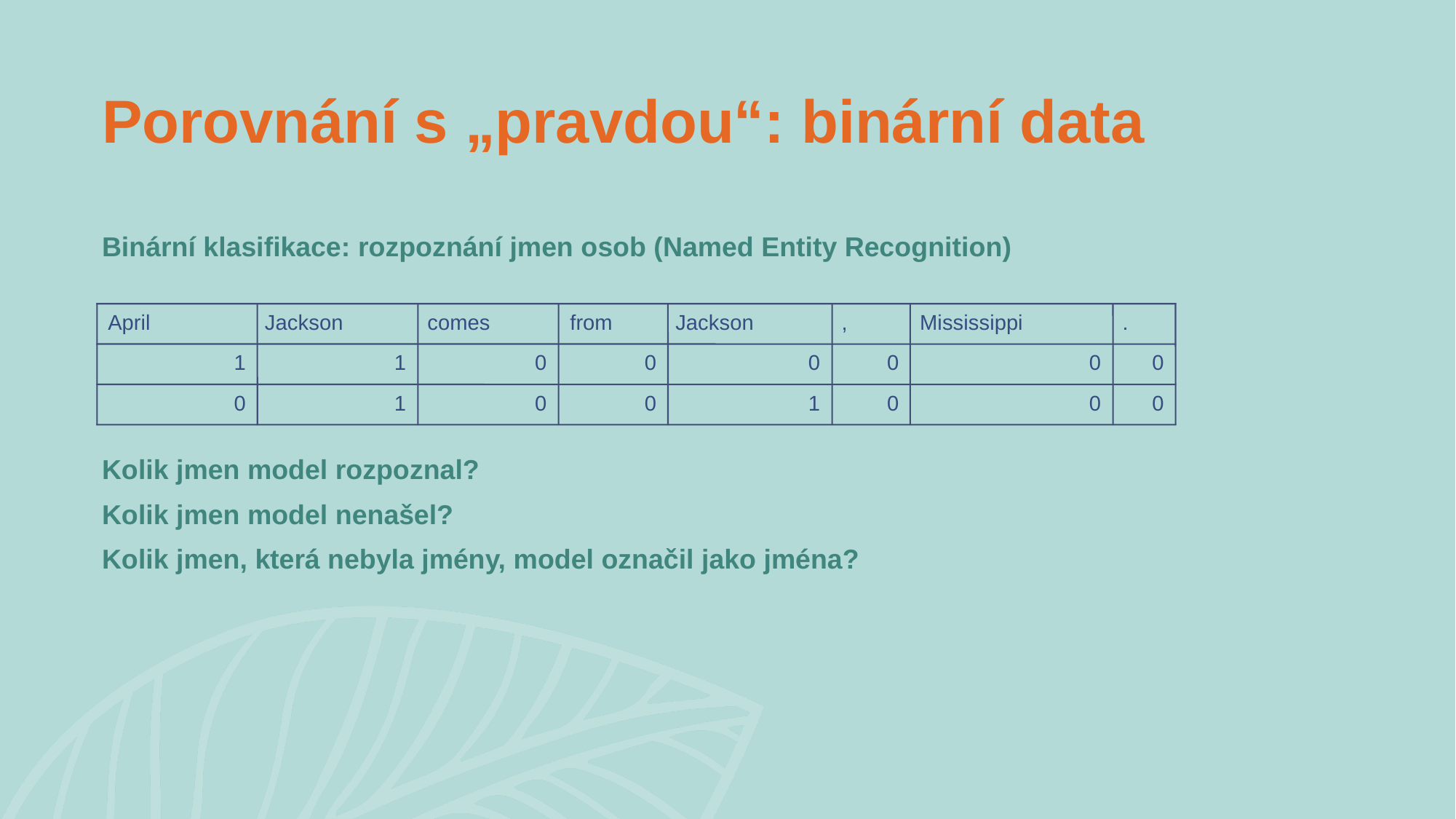

# Porovnání s „pravdou“: binární data
Binární klasifikace: rozpoznání jmen osob (Named Entity Recognition)

Kolik jmen model rozpoznal?
Kolik jmen model nenašel?
Kolik jmen, která nebyla jmény, model označil jako jména?

April
Jackson
comes
from
Jackson
,
Mississippi
.

1
1
0
0
0
0
0
0

0
1
0
0
1
0
0
0